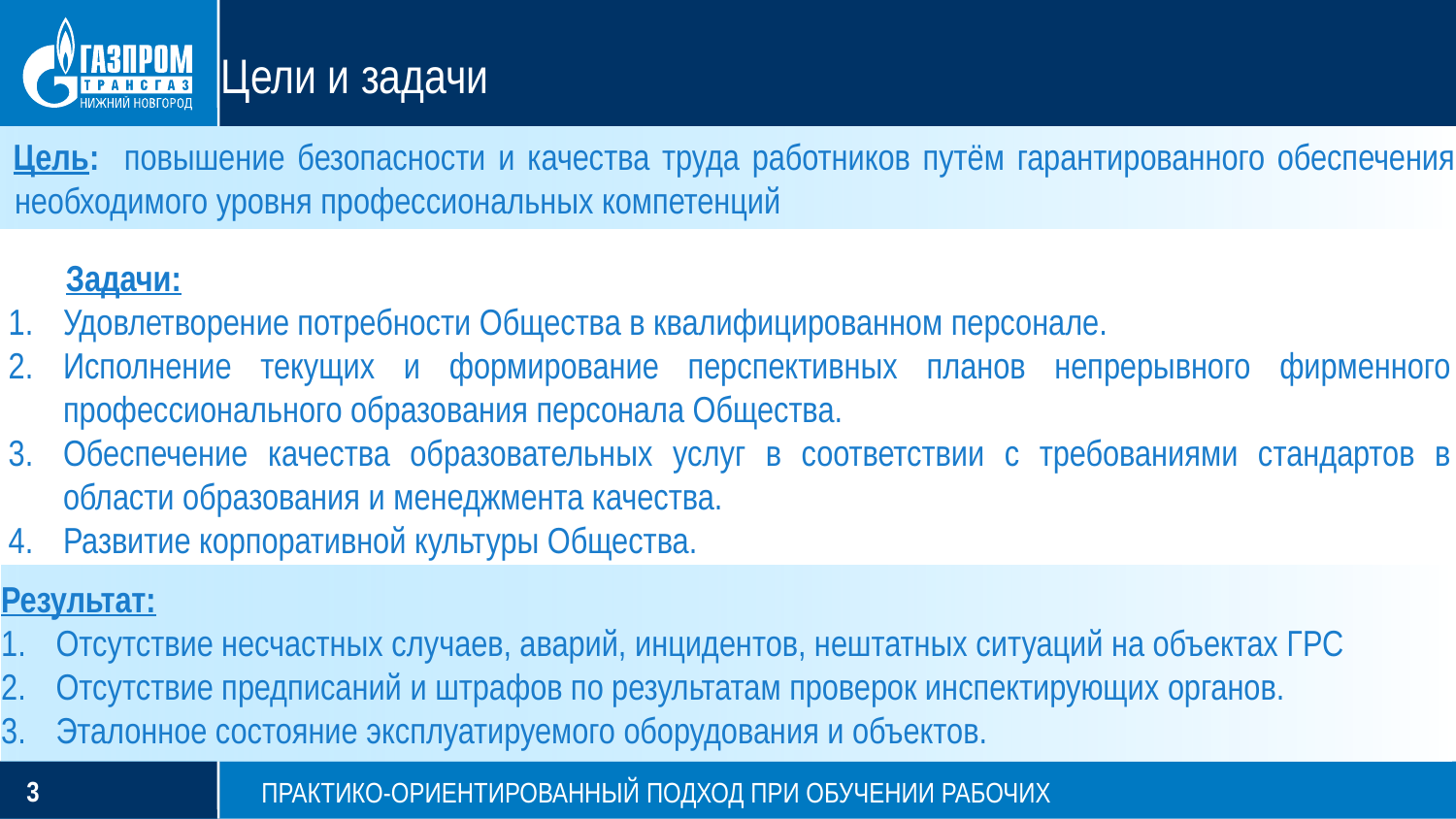

# Цели и задачи
Цель:  повышение безопасности и качества труда работников путём гарантированного обеспечения необходимого уровня профессиональных компетенций
Задачи:
Удовлетворение потребности Общества в квалифицированном персонале.
Исполнение текущих и формирование перспективных планов непрерывного фирменного профессионального образования персонала Общества.
Обеспечение качества образовательных услуг в соответствии с требованиями стандартов в области образования и менеджмента качества.
Развитие корпоративной культуры Общества.
Результат:
Отсутствие несчастных случаев, аварий, инцидентов, нештатных ситуаций на объектах ГРС
Отсутствие предписаний и штрафов по результатам проверок инспектирующих органов.
Эталонное состояние эксплуатируемого оборудования и объектов.
ПРАКТИКО-ОРИЕНТИРОВАННЫЙ ПОДХОД ПРИ ОБУЧЕНИИ РАБОЧИХ